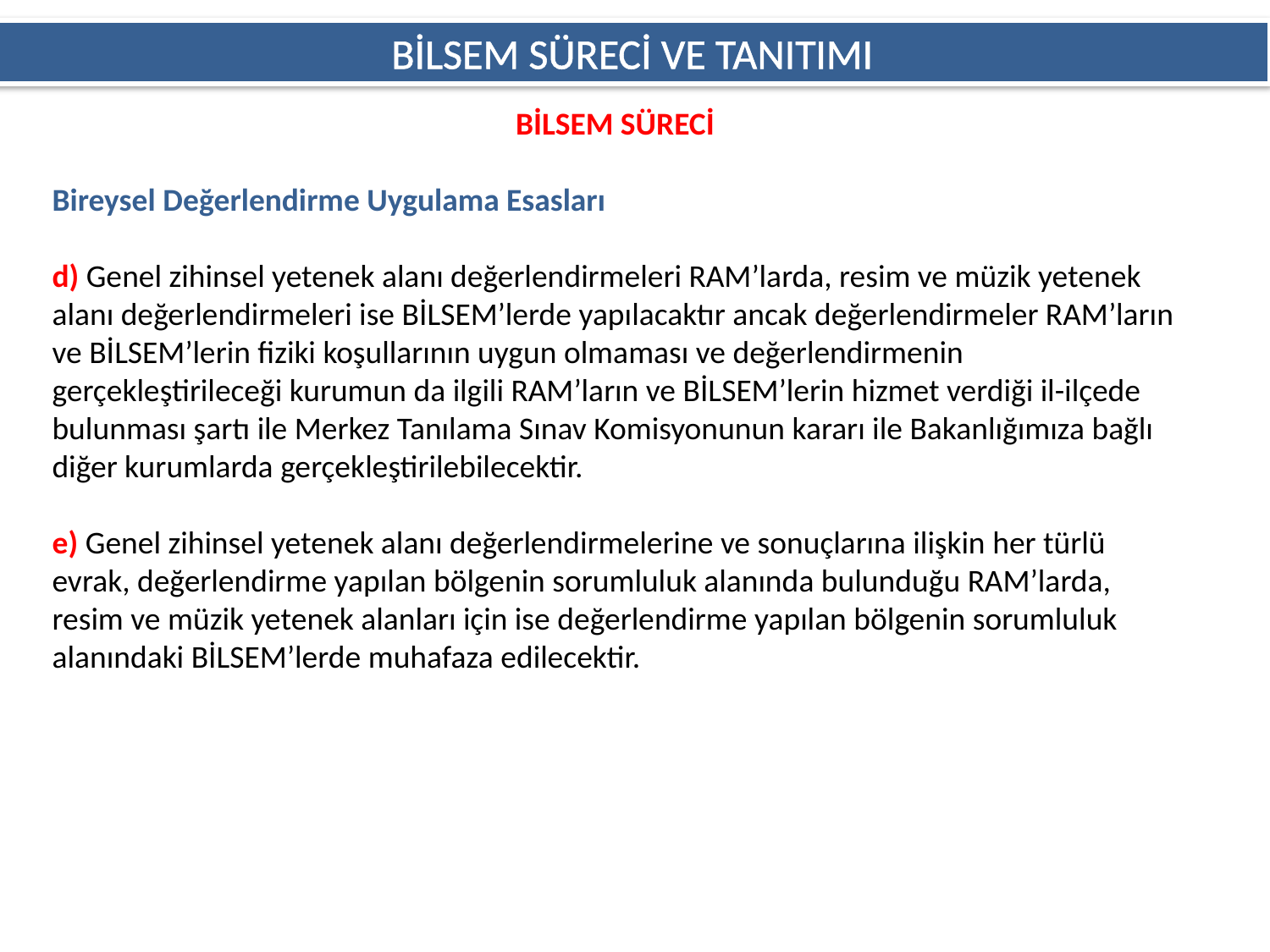

BİLSEM SÜRECİ VE TANITIMI
BİLSEM SÜRECİ

Bireysel Değerlendirme Uygulama Esasları

d) Genel zihinsel yetenek alanı değerlendirmeleri RAM’larda, resim ve müzik yetenek alanı değerlendirmeleri ise BİLSEM’lerde yapılacaktır ancak değerlendirmeler RAM’ların ve BİLSEM’lerin fiziki koşullarının uygun olmaması ve değerlendirmenin gerçekleştirileceği kurumun da ilgili RAM’ların ve BİLSEM’lerin hizmet verdiği il-ilçede bulunması şartı ile Merkez Tanılama Sınav Komisyonunun kararı ile Bakanlığımıza bağlı diğer kurumlarda gerçekleştirilebilecektir.

e) Genel zihinsel yetenek alanı değerlendirmelerine ve sonuçlarına ilişkin her türlü evrak, değerlendirme yapılan bölgenin sorumluluk alanında bulunduğu RAM’larda, resim ve müzik yetenek alanları için ise değerlendirme yapılan bölgenin sorumluluk alanındaki BİLSEM’lerde muhafaza edilecektir.